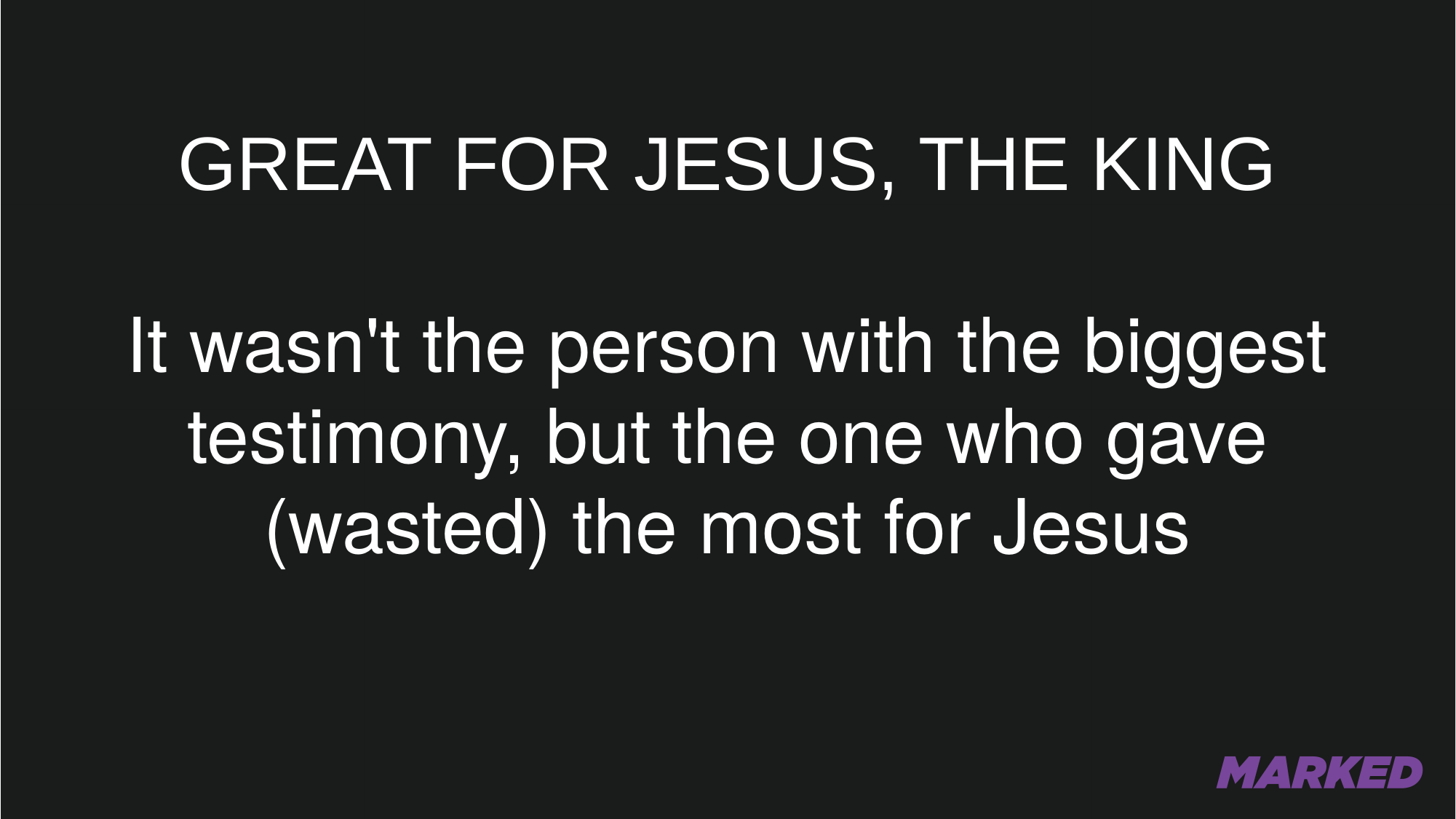

GREAT FOR JESUS, THE KING

It wasn't the person with the biggest testimony, but the one who gave (wasted) the most for Jesus